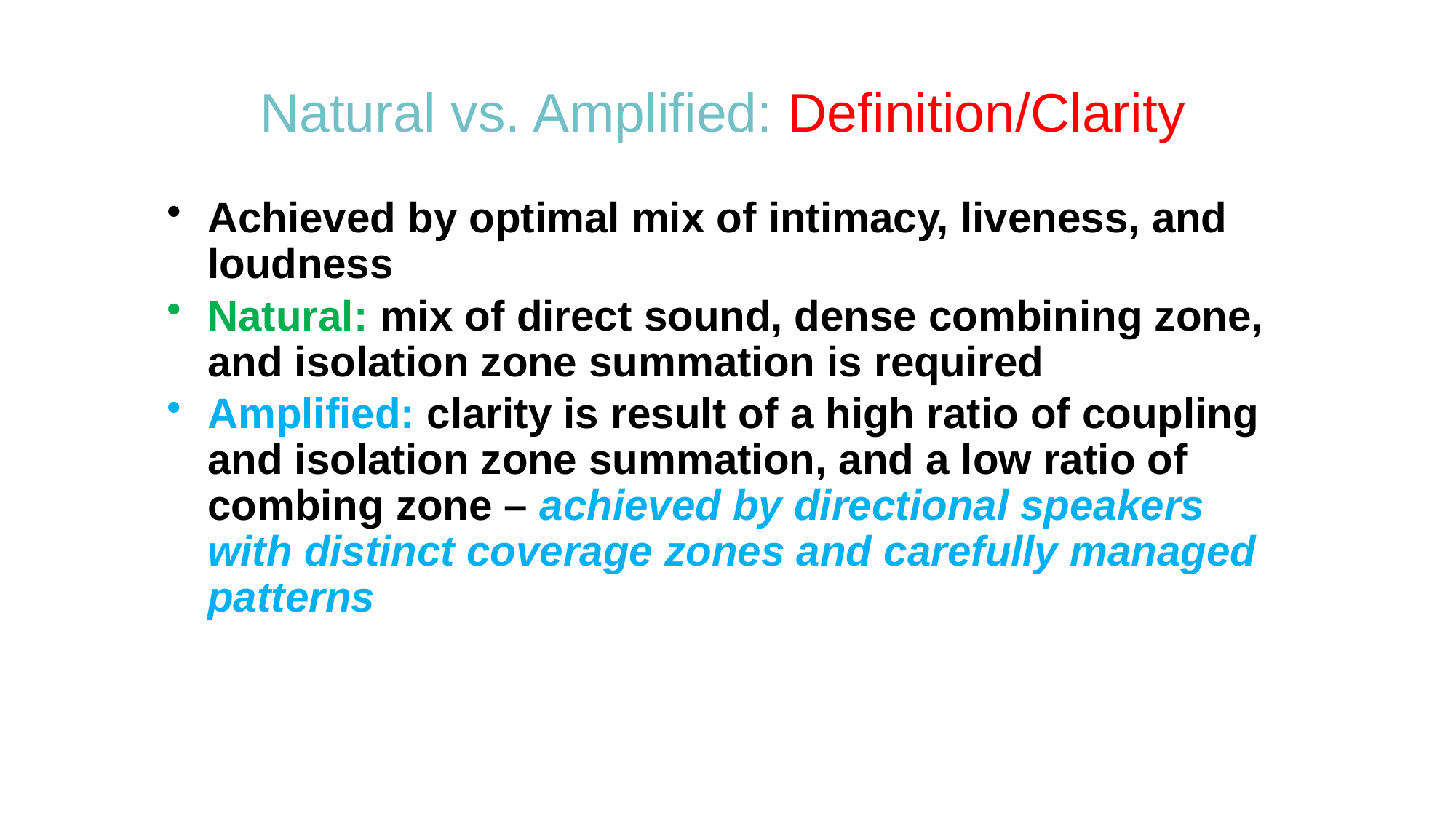

# Natural vs. Amplified: Definition/Clarity
Achieved by optimal mix of intimacy, liveness, and loudness
Natural: mix of direct sound, dense combining zone, and isolation zone summation is required
Amplified: clarity is result of a high ratio of coupling and isolation zone summation, and a low ratio of combing zone – achieved by directional speakers with distinct coverage zones and carefully managed patterns